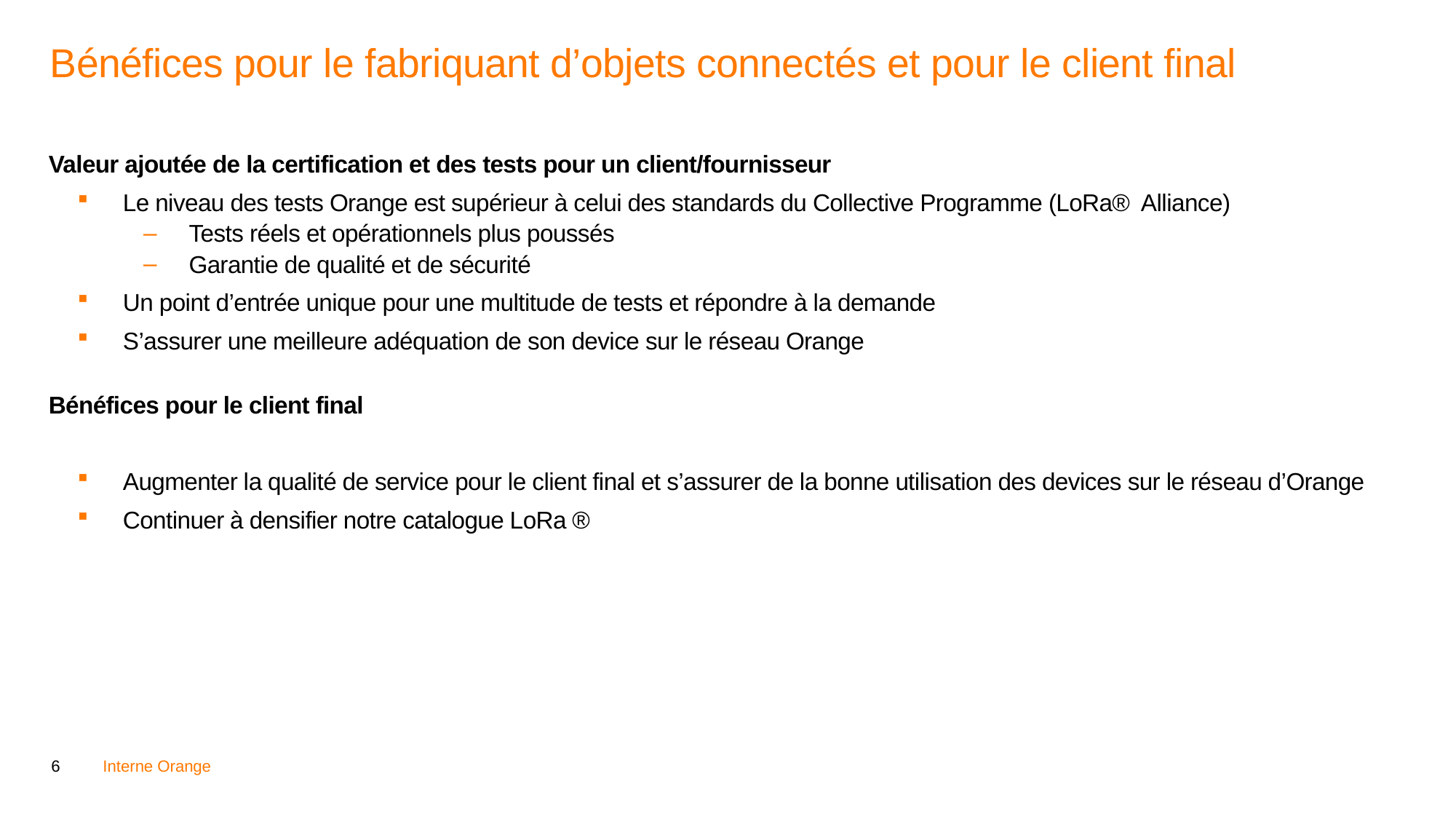

# Bénéfices pour le fabriquant d’objets connectés et pour le client final
Valeur ajoutée de la certification et des tests pour un client/fournisseur
Le niveau des tests Orange est supérieur à celui des standards du Collective Programme (LoRa®  Alliance)
Tests réels et opérationnels plus poussés
Garantie de qualité et de sécurité
Un point d’entrée unique pour une multitude de tests et répondre à la demande
S’assurer une meilleure adéquation de son device sur le réseau Orange

Bénéfices pour le client final

Augmenter la qualité de service pour le client final et s’assurer de la bonne utilisation des devices sur le réseau d’Orange
Continuer à densifier notre catalogue LoRa ®